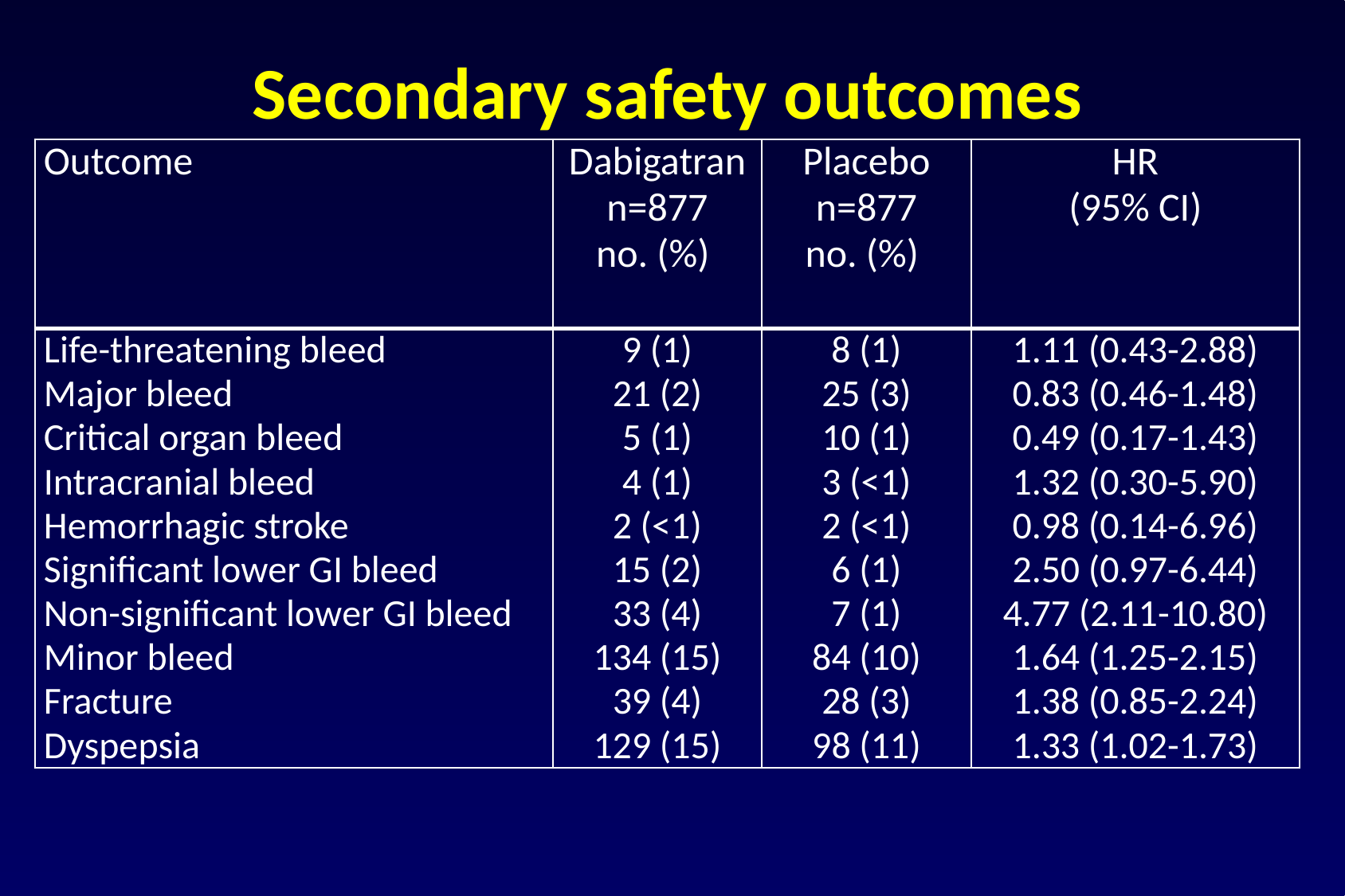

# Secondary safety outcomes
| Outcome | Dabigatran n=877 no. (%) | Placebo n=877 no. (%) | HR (95% CI) |
| --- | --- | --- | --- |
| Life-threatening bleed Major bleed Critical organ bleed Intracranial bleed Hemorrhagic stroke Significant lower GI bleed Non-significant lower GI bleed Minor bleed Fracture Dyspepsia | 9 (1) 21 (2) 5 (1) 4 (1) 2 (<1) 15 (2) 33 (4) 134 (15) 39 (4) 129 (15) | 8 (1) 25 (3) 10 (1) 3 (<1) 2 (<1) 6 (1) 7 (1) 84 (10) 28 (3) 98 (11) | 1.11 (0.43-2.88) 0.83 (0.46-1.48) 0.49 (0.17-1.43) 1.32 (0.30-5.90) 0.98 (0.14-6.96) 2.50 (0.97-6.44) 4.77 (2.11-10.80) 1.64 (1.25-2.15) 1.38 (0.85-2.24) 1.33 (1.02-1.73) |